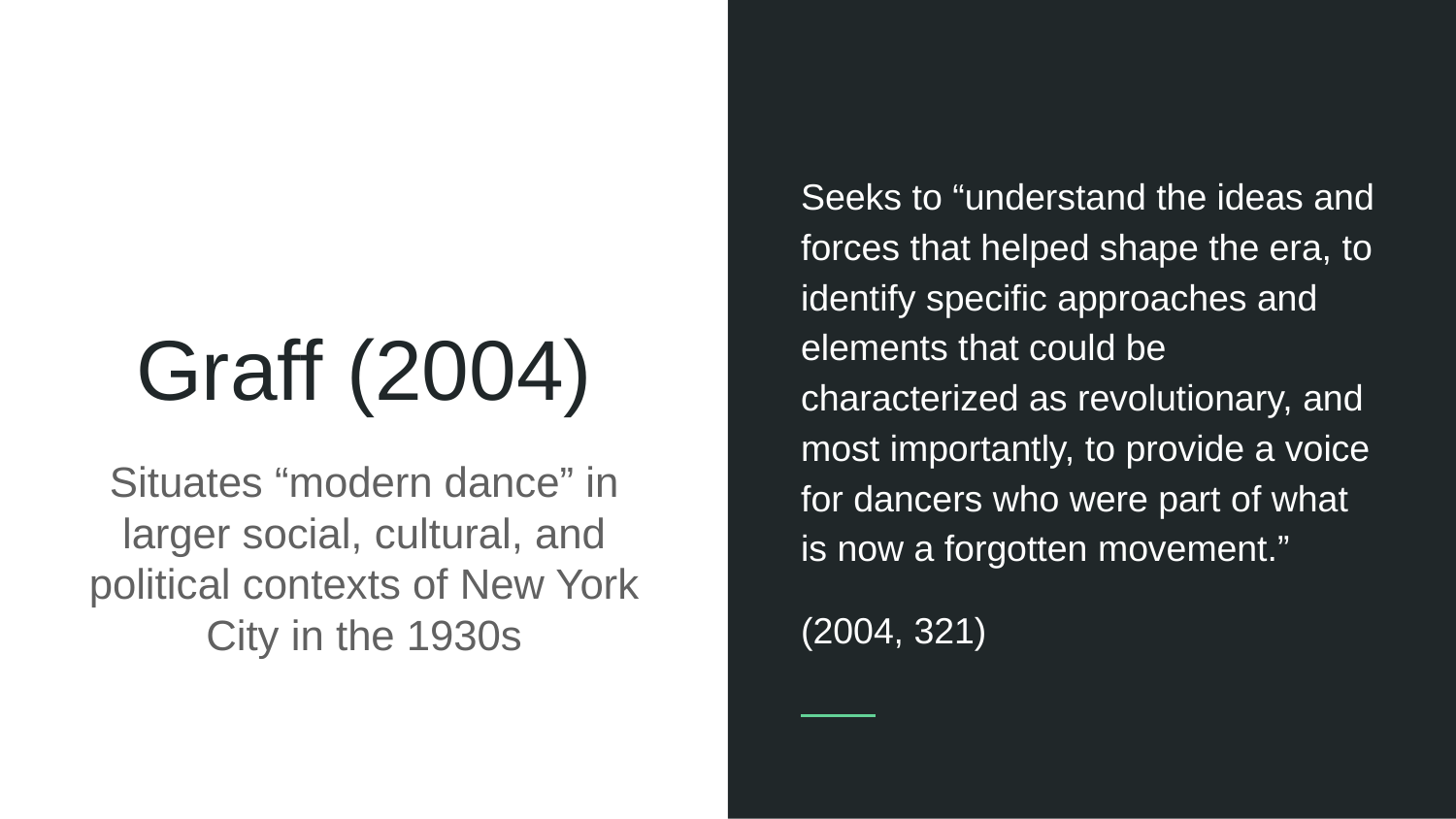

Seeks to “understand the ideas and forces that helped shape the era, to identify specific approaches and elements that could be characterized as revolutionary, and most importantly, to provide a voice for dancers who were part of what is now a forgotten movement.”
(2004, 321)
# Graff (2004)
Situates “modern dance” in larger social, cultural, and political contexts of New York City in the 1930s